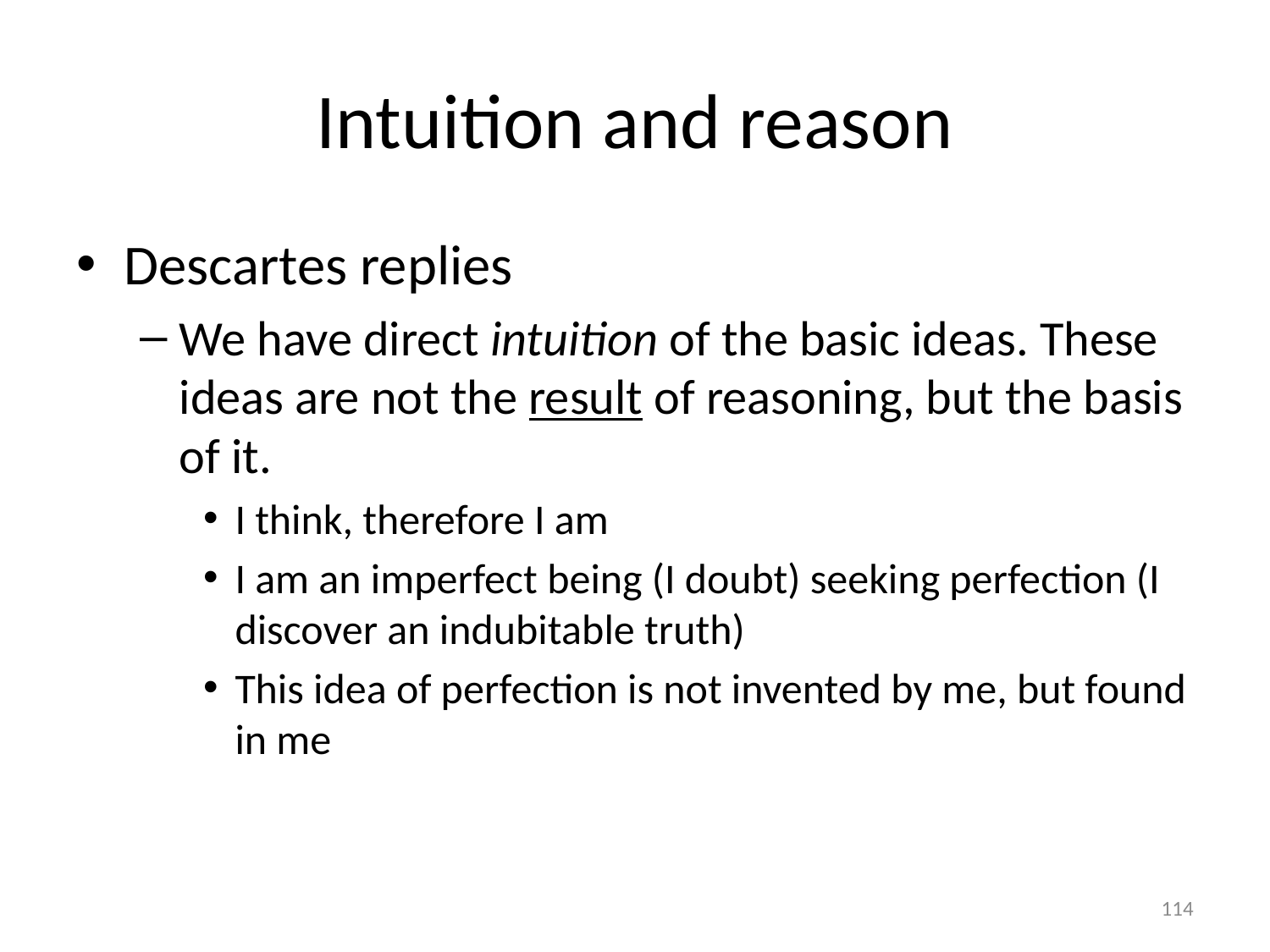

# Intuition and reason
Descartes replies
We have direct intuition of the basic ideas. These ideas are not the result of reasoning, but the basis of it.
I think, therefore I am
I am an imperfect being (I doubt) seeking perfection (I discover an indubitable truth)
This idea of perfection is not invented by me, but found in me
114